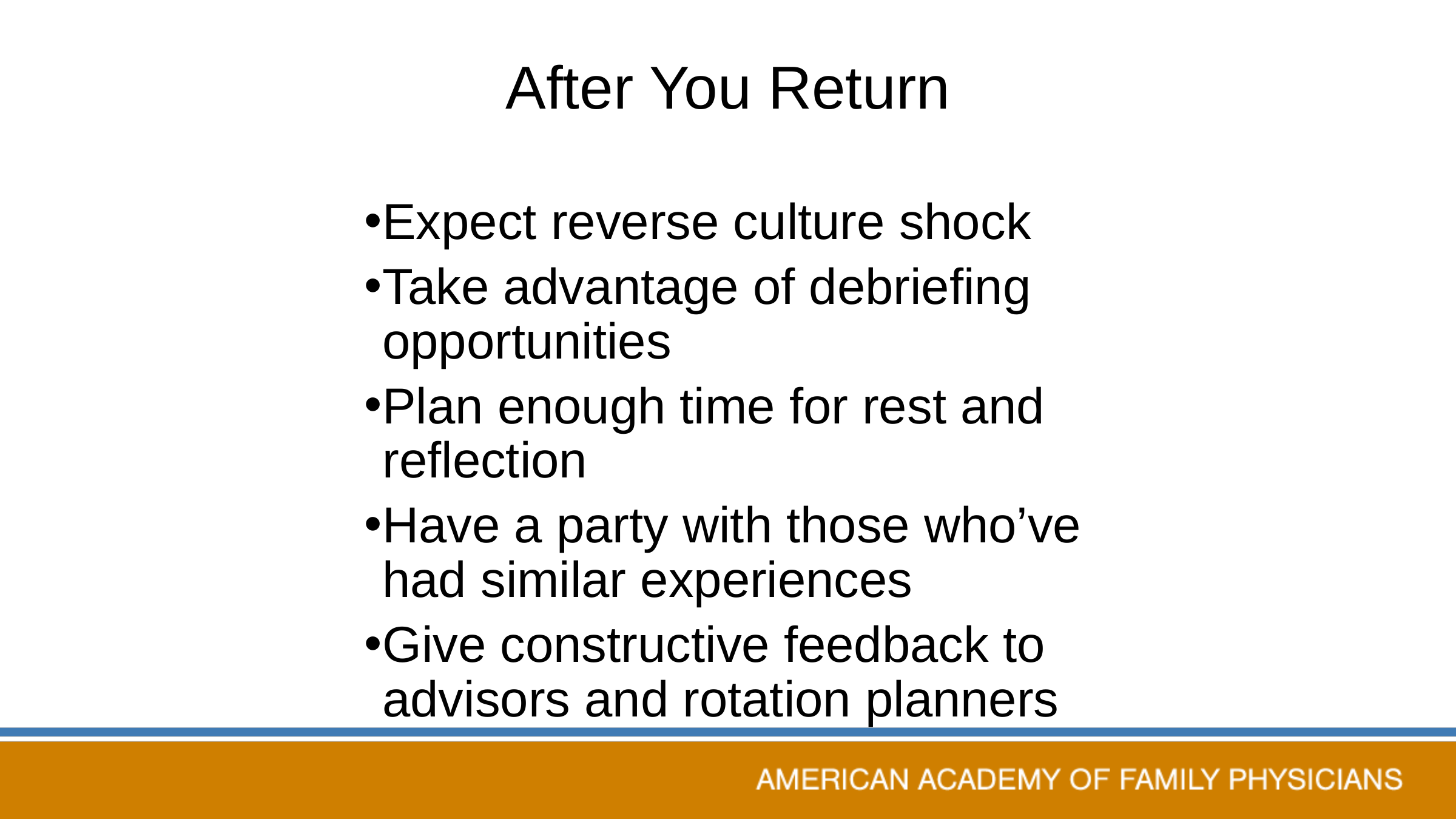

# After You Return
Expect reverse culture shock
Take advantage of debriefing opportunities
Plan enough time for rest and reflection
Have a party with those who’ve had similar experiences
Give constructive feedback to advisors and rotation planners